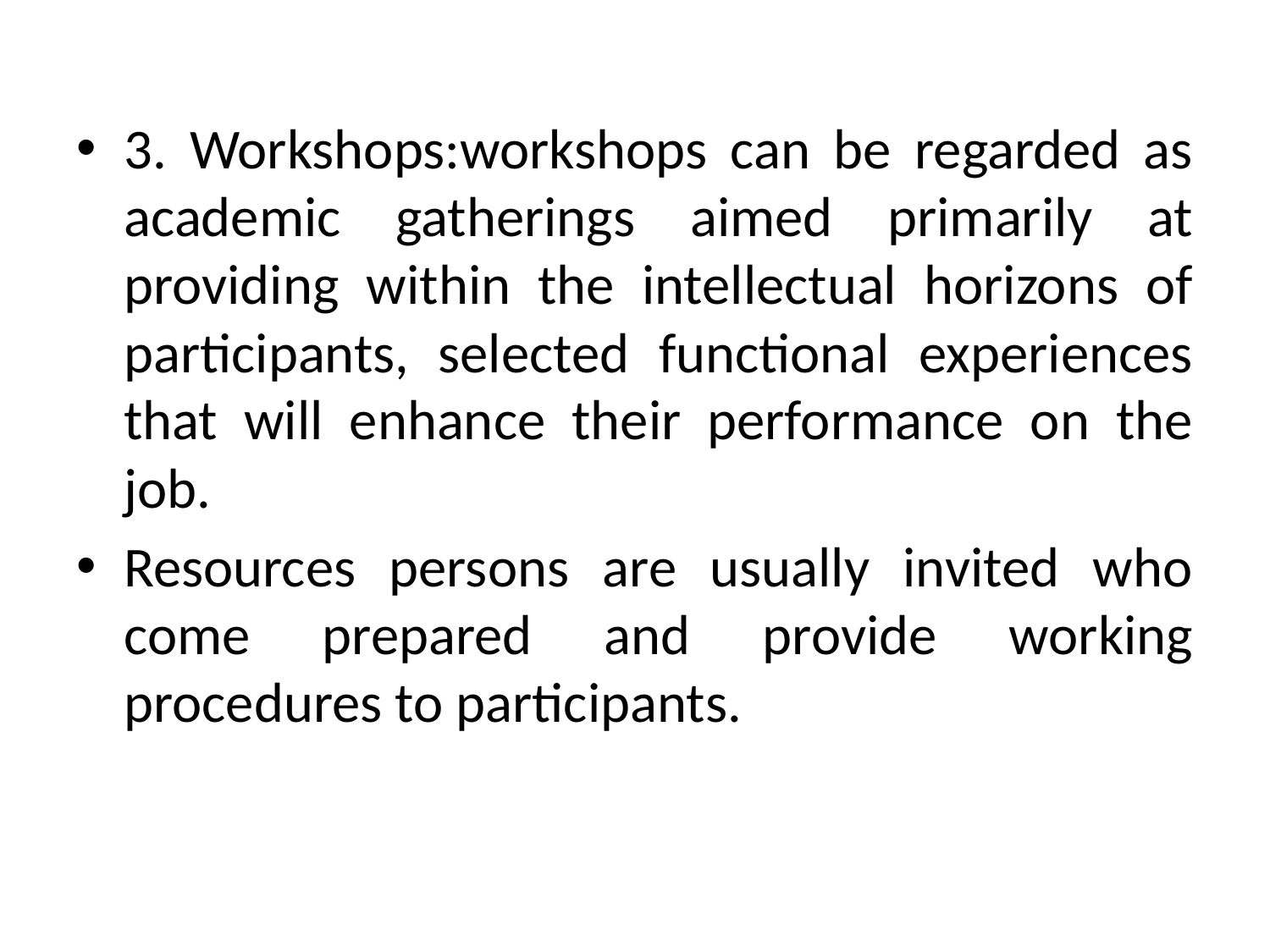

3. Workshops:workshops can be regarded as academic gatherings aimed primarily at providing within the intellectual horizons of participants, selected functional experiences that will enhance their performance on the job.
Resources persons are usually invited who come prepared and provide working procedures to participants.